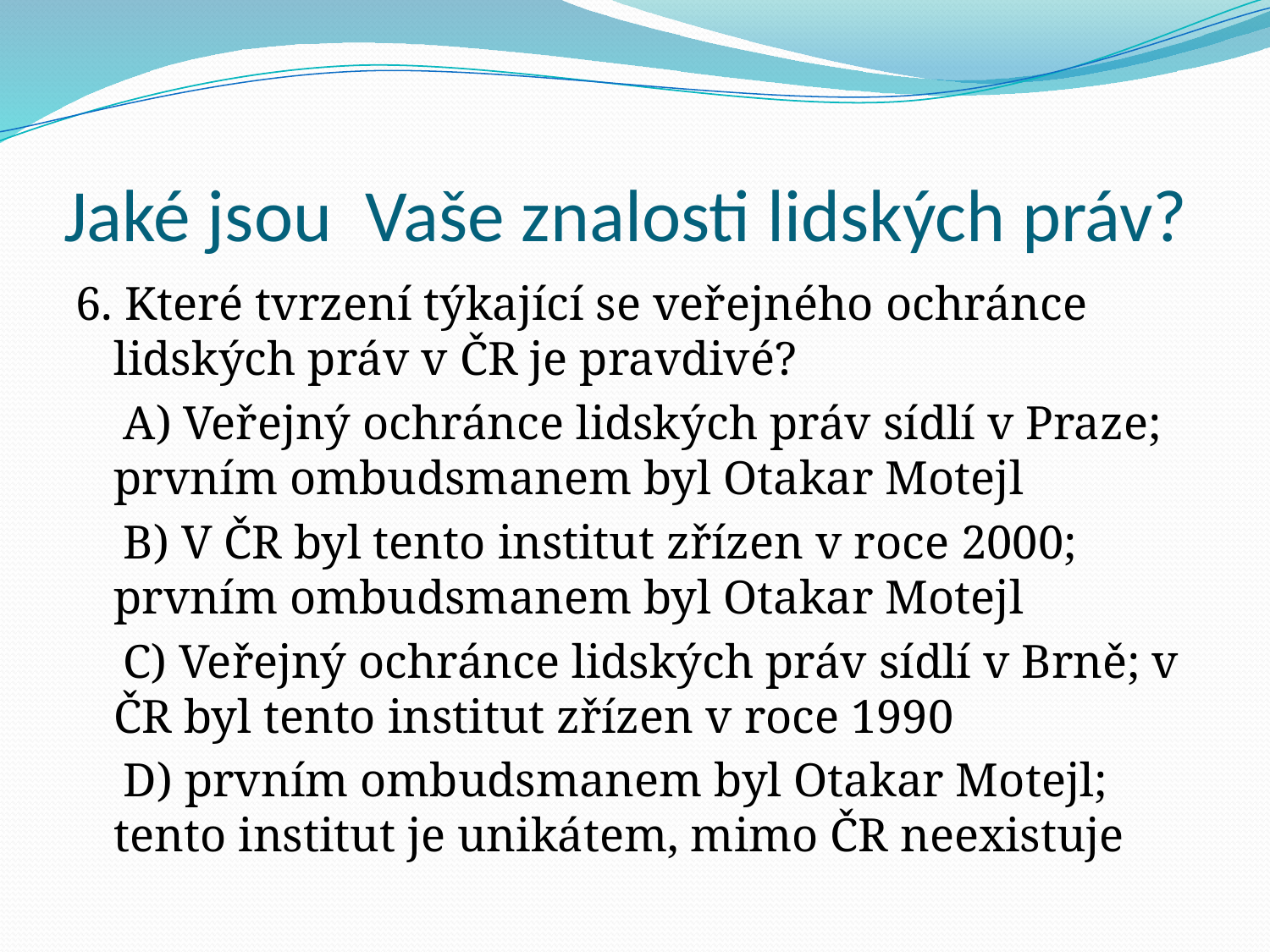

# Jaké jsou  Vaše znalosti lidských práv?
6. Které tvrzení týkající se veřejného ochránce lidských práv v ČR je pravdivé?
    A) Veřejný ochránce lidských práv sídlí v Praze; prvním ombudsmanem byl Otakar Motejl
    B) V ČR byl tento institut zřízen v roce 2000; prvním ombudsmanem byl Otakar Motejl
    C) Veřejný ochránce lidských práv sídlí v Brně; v ČR byl tento institut zřízen v roce 1990
    D) prvním ombudsmanem byl Otakar Motejl; tento institut je unikátem, mimo ČR neexistuje